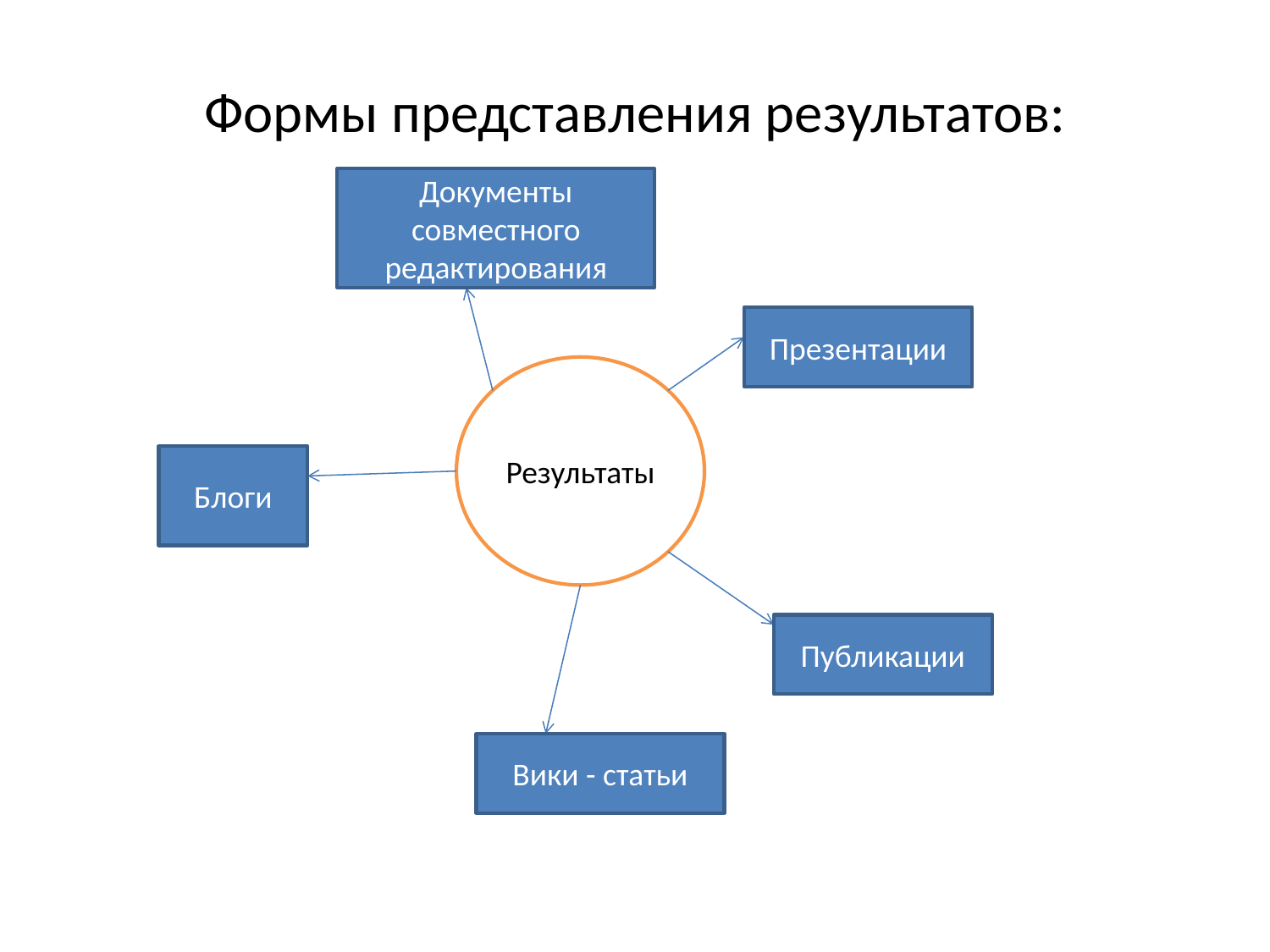

Формы представления результатов:

Документы совместного редактирования
Презентации
Результаты
Блоги
Публикации
Вики - статьи